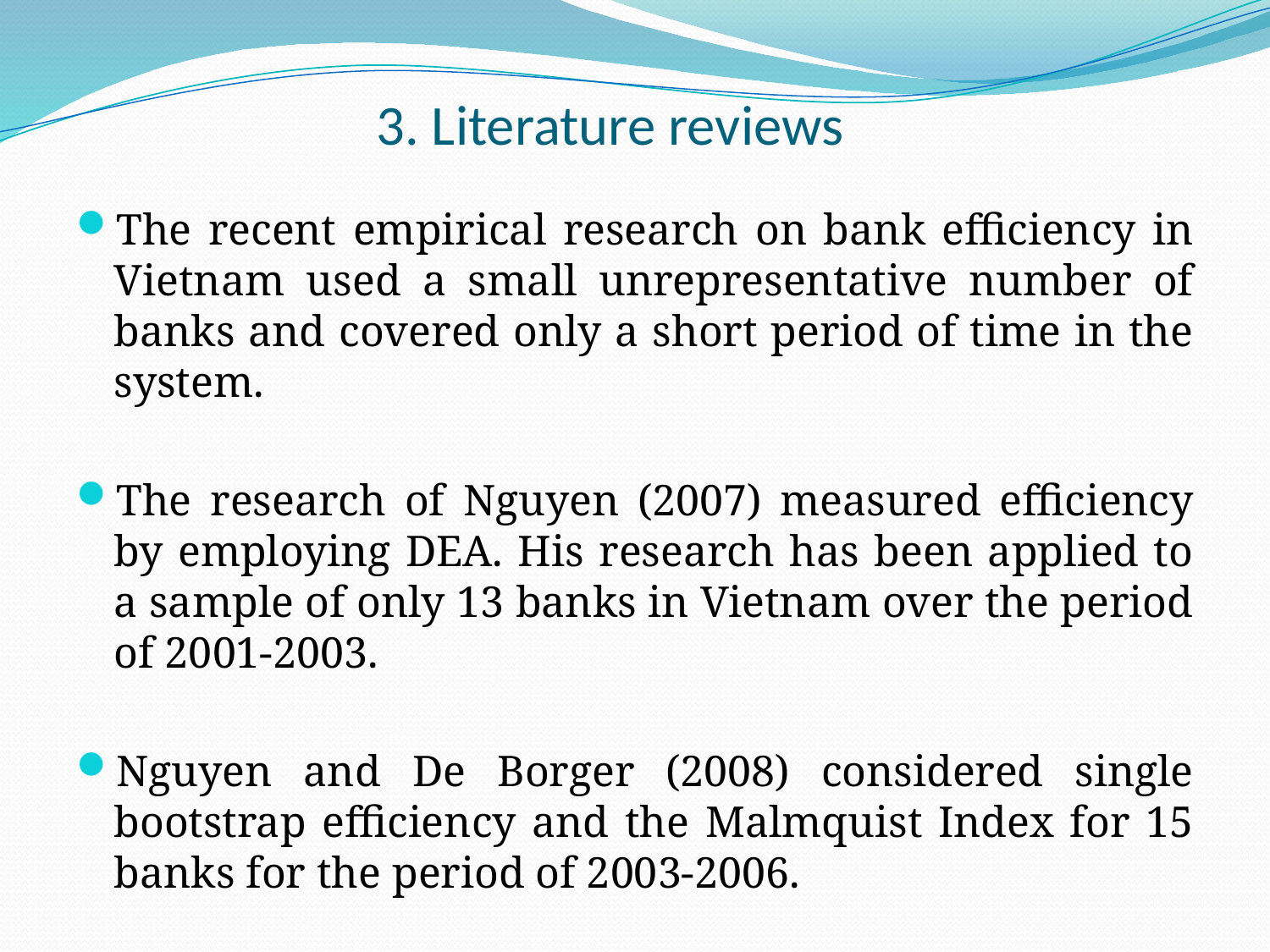

3. Literature reviews
The recent empirical research on bank efficiency in Vietnam used a small unrepresentative number of banks and covered only a short period of time in the system.

The research of Nguyen (2007) measured efficiency by employing DEA. His research has been applied to a sample of only 13 banks in Vietnam over the period of 2001-2003.

Nguyen and De Borger (2008) considered single bootstrap efficiency and the Malmquist Index for 15 banks for the period of 2003-2006.